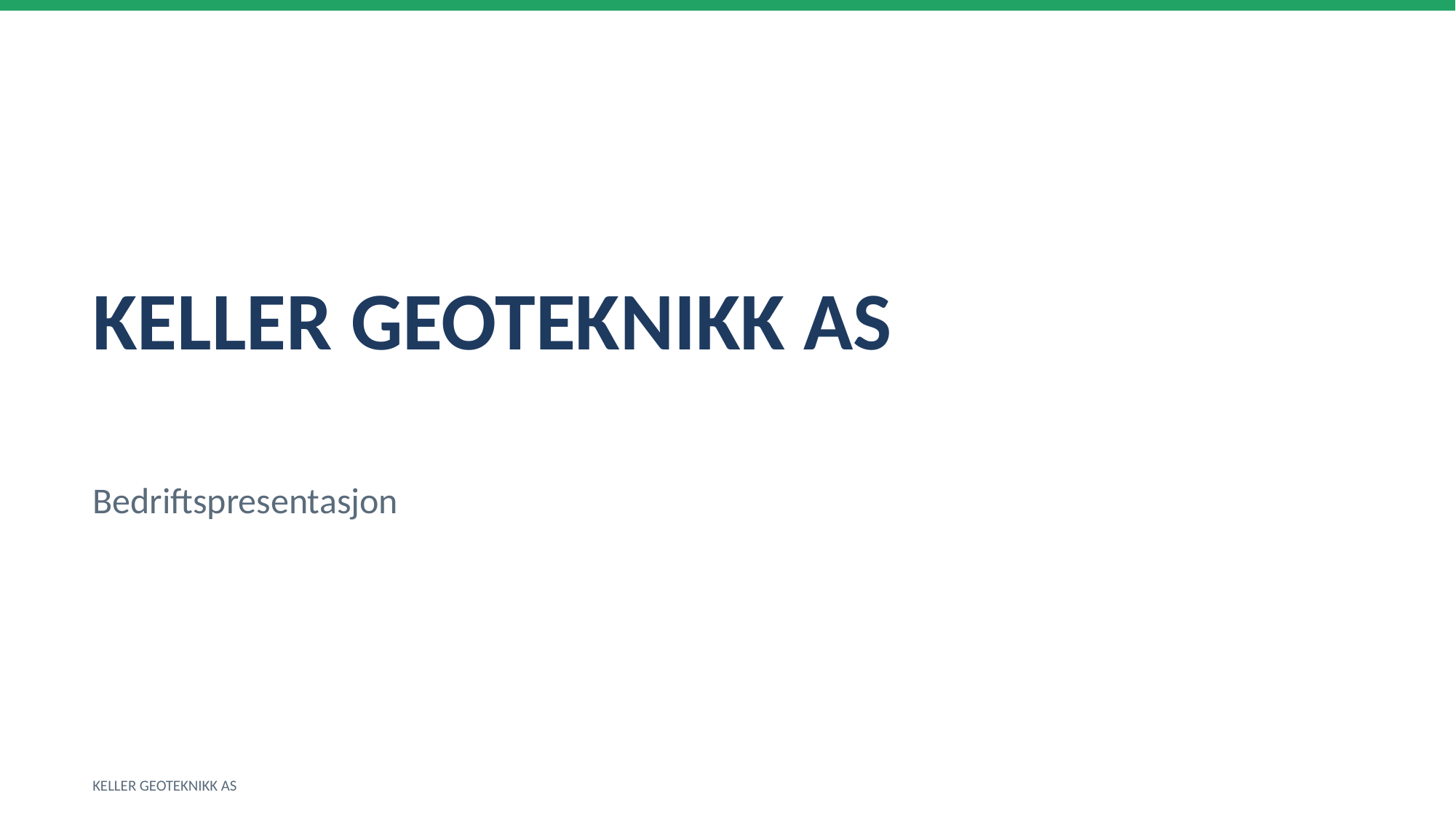

KELLER GEOTEKNIKK AS
Bedriftspresentasjon
KELLER GEOTEKNIKK AS